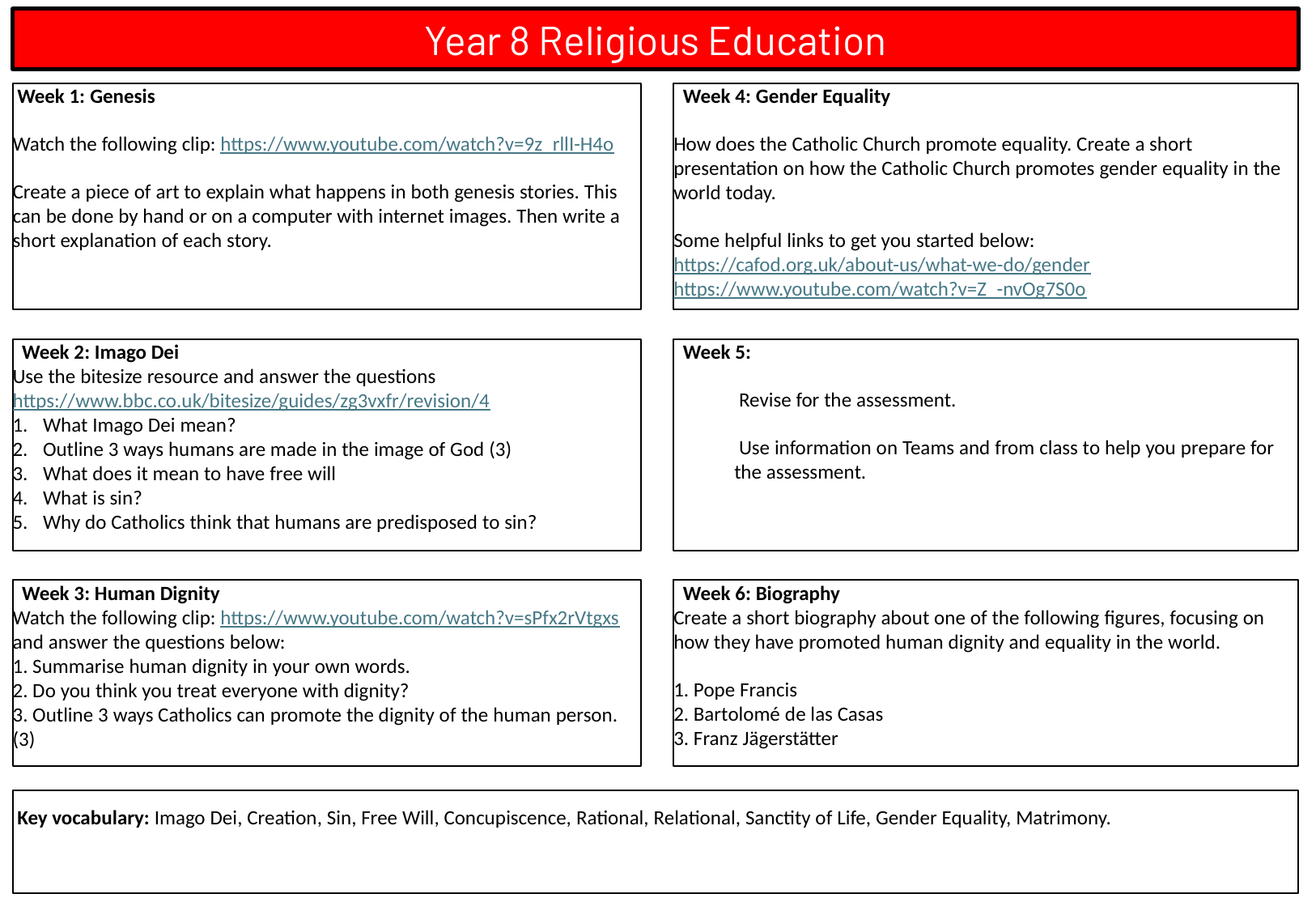

Year 8 Religious Education
 Week 1: Genesis
Watch the following clip: https://www.youtube.com/watch?v=9z_rllI-H4o
Create a piece of art to explain what happens in both genesis stories. This can be done by hand or on a computer with internet images. Then write a short explanation of each story.

  Week 4: Gender Equality
How does the Catholic Church promote equality. Create a short presentation on how the Catholic Church promotes gender equality in the world today.
Some helpful links to get you started below:
https://cafod.org.uk/about-us/what-we-do/gender
https://www.youtube.com/watch?v=Z_-nvOg7S0o

  Week 5:
 Revise for the assessment.
 Use information on Teams and from class to help you prepare for the assessment.

  Week 2: Imago Dei
Use the bitesize resource and answer the questions
https://www.bbc.co.uk/bitesize/guides/zg3vxfr/revision/4
What Imago Dei mean?
Outline 3 ways humans are made in the image of God (3)
What does it mean to have free will
What is sin?
Why do Catholics think that humans are predisposed to sin?

  Week 3: Human Dignity
Watch the following clip: https://www.youtube.com/watch?v=sPfx2rVtgxs and answer the questions below:
1. Summarise human dignity in your own words.
2. Do you think you treat everyone with dignity?
3. Outline 3 ways Catholics can promote the dignity of the human person. (3)

  Week 6: Biography
Create a short biography about one of the following figures, focusing on how they have promoted human dignity and equality in the world.
1. Pope Francis
2. Bartolomé de las Casas
3. Franz Jägerstätter

 Key vocabulary: Imago Dei, Creation, Sin, Free Will, Concupiscence, Rational, Relational, Sanctity of Life, Gender Equality, Matrimony.